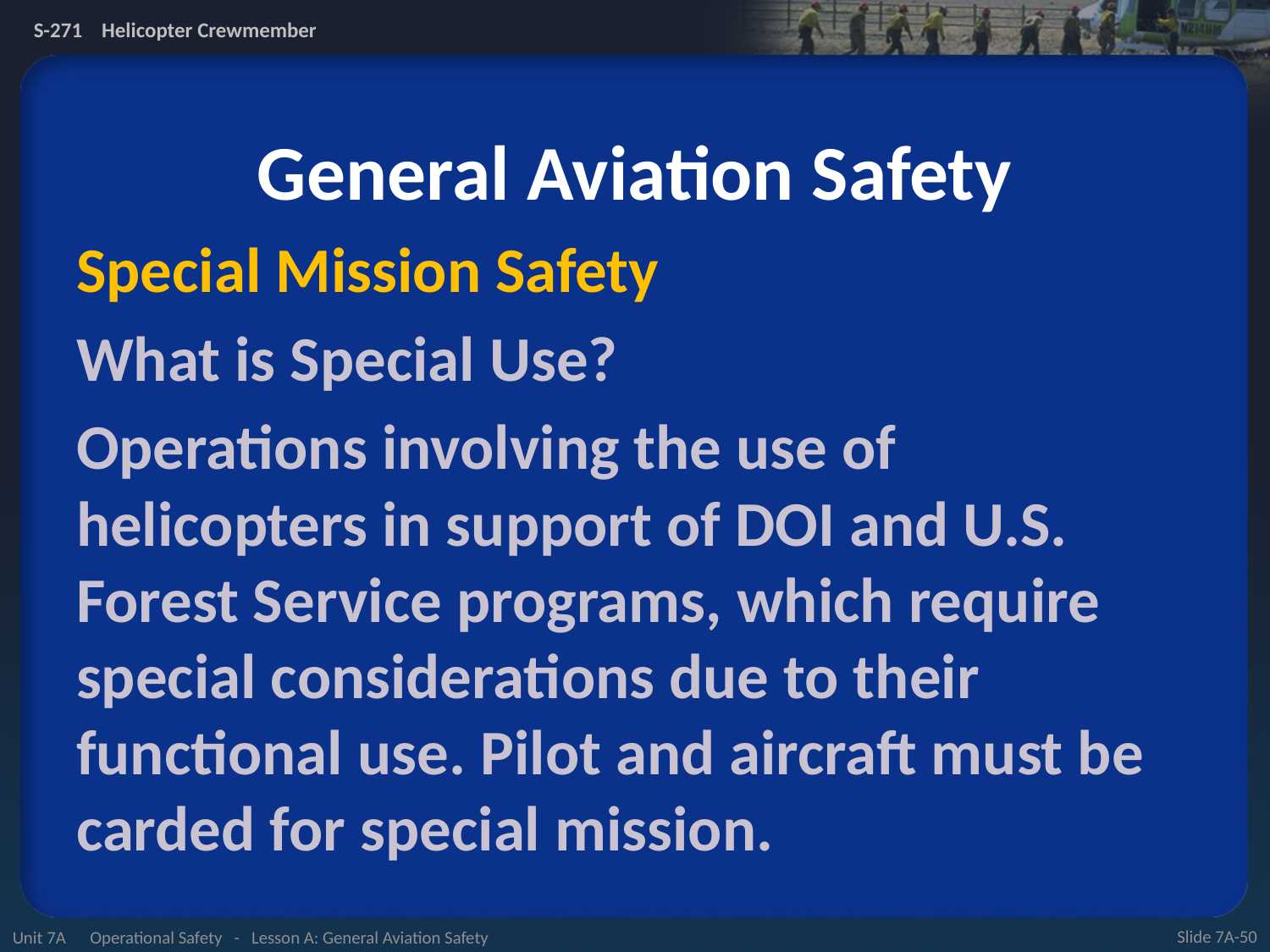

# General Aviation Safety
Special Mission Safety
What is Special Use?
Operations involving the use of helicopters in support of DOI and U.S. Forest Service programs, which require special considerations due to their functional use. Pilot and aircraft must be carded for special mission.

Unit 7A      Operational Safety   -   Lesson A: General Aviation Safety
Slide 7A-50